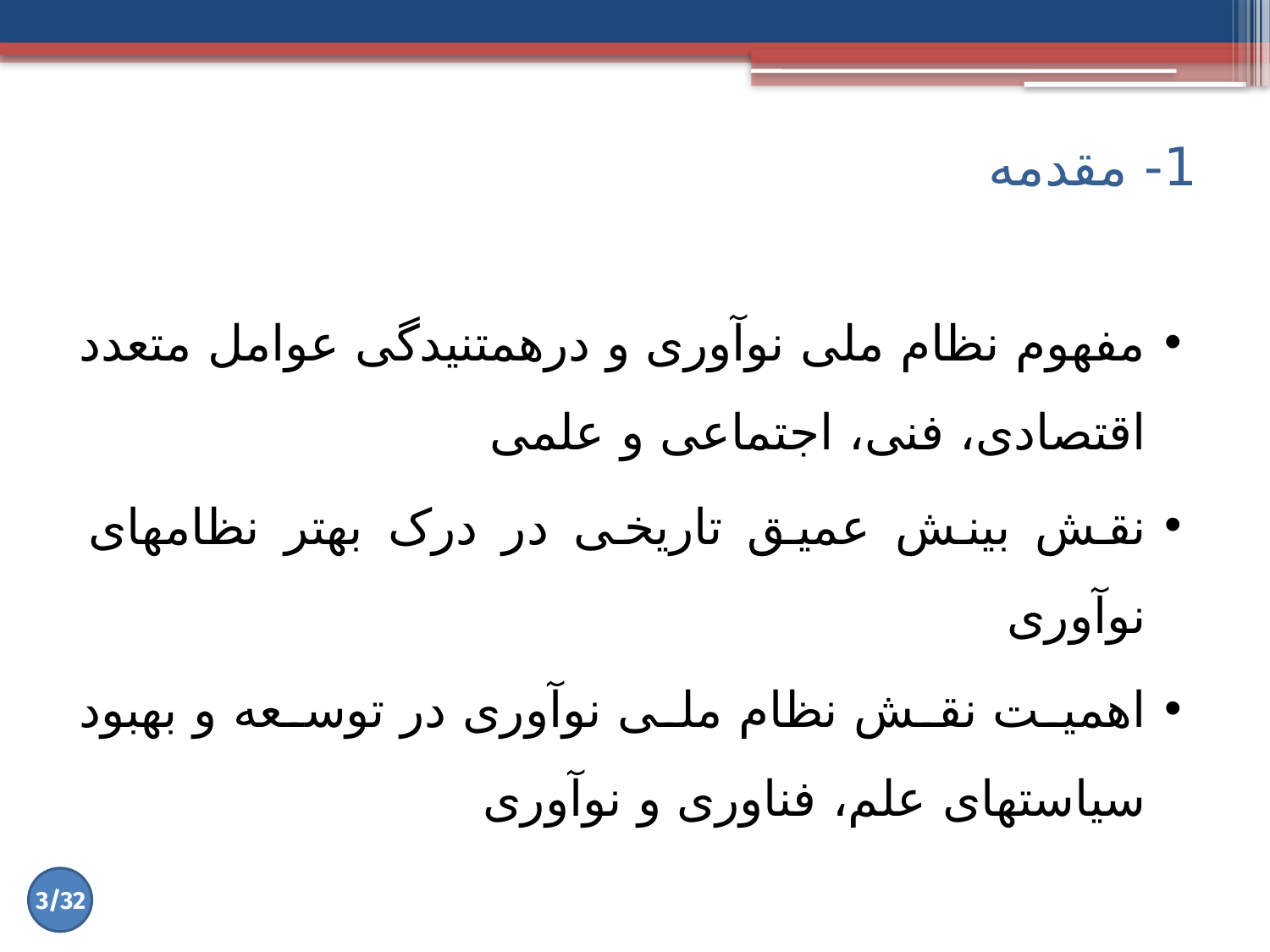

# 1- مقدمه
مفهوم نظام ملی نوآوری و درهم‏تنیدگی عوامل متعدد اقتصادی، فنی، اجتماعی و علمی
نقش بینش عمیق تاریخی در درک بهتر نظام‏های نوآوری
اهمیت نقش نظام­ ملی نوآوری در توسعه و بهبود سیاست­های علم، فناوری و نوآوری

3/32